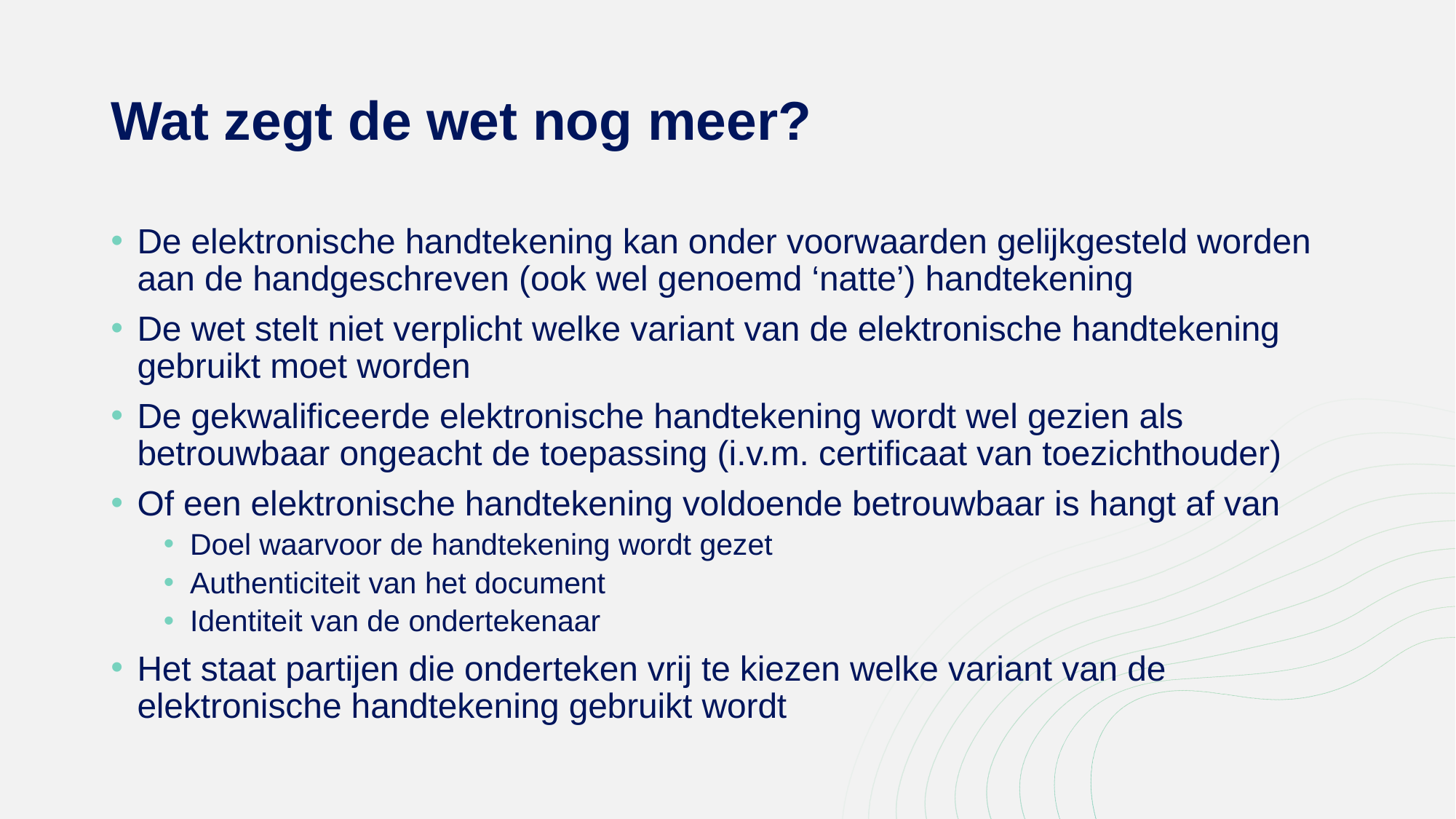

# Wat zegt de wet nog meer?
De elektronische handtekening kan onder voorwaarden gelijkgesteld worden aan de handgeschreven (ook wel genoemd ‘natte’) handtekening
De wet stelt niet verplicht welke variant van de elektronische handtekening gebruikt moet worden
De gekwalificeerde elektronische handtekening wordt wel gezien als betrouwbaar ongeacht de toepassing (i.v.m. certificaat van toezichthouder)
Of een elektronische handtekening voldoende betrouwbaar is hangt af van
Doel waarvoor de handtekening wordt gezet
Authenticiteit van het document
Identiteit van de ondertekenaar
Het staat partijen die onderteken vrij te kiezen welke variant van de elektronische handtekening gebruikt wordt